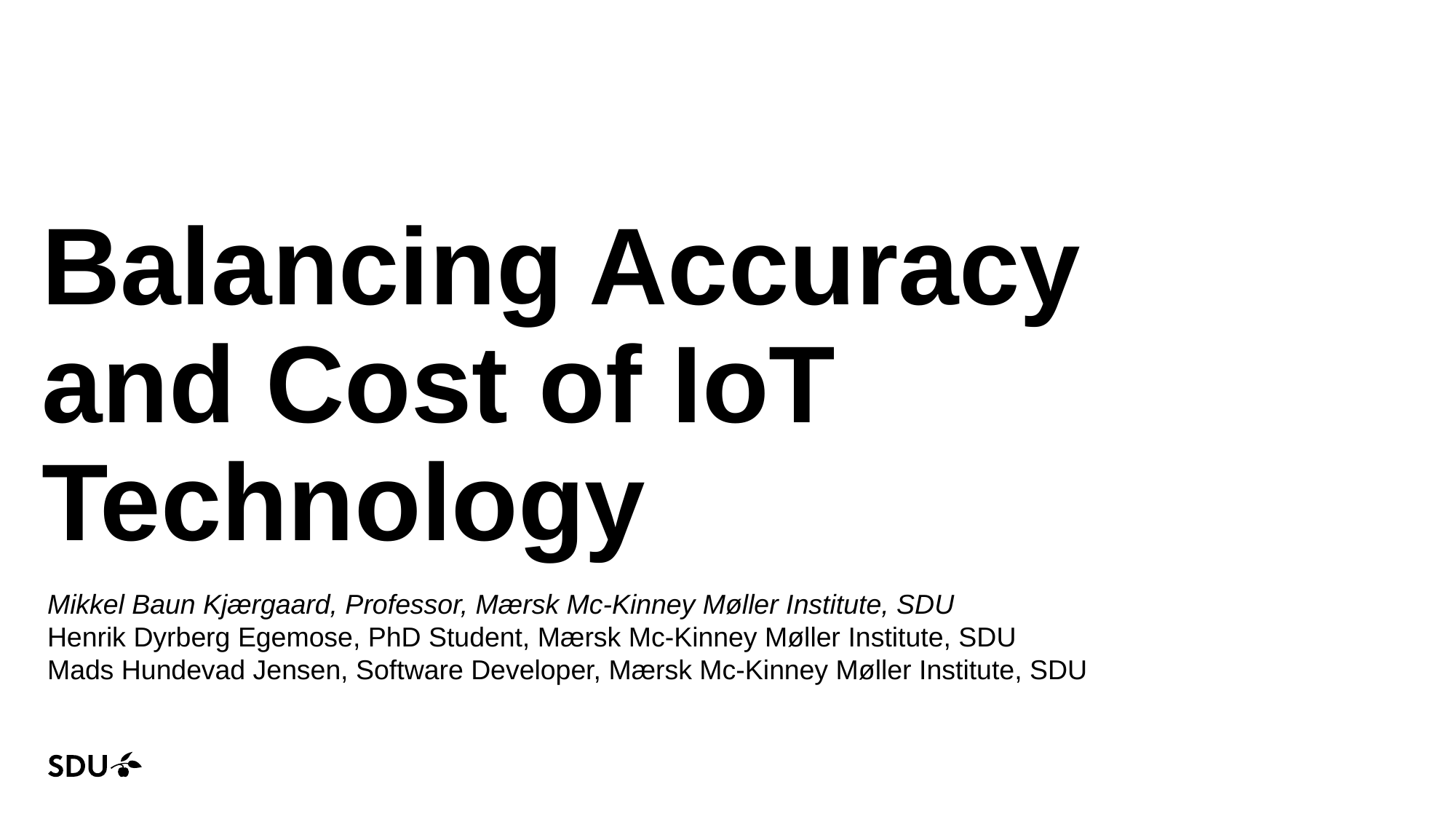

# Balancing Accuracy and Cost of IoT Technology
Mikkel Baun Kjærgaard, Professor, Mærsk Mc-Kinney Møller Institute, SDU
Henrik Dyrberg Egemose, PhD Student, Mærsk Mc-Kinney Møller Institute, SDU
Mads Hundevad Jensen, Software Developer, Mærsk Mc-Kinney Møller Institute, SDU

24/02/2021